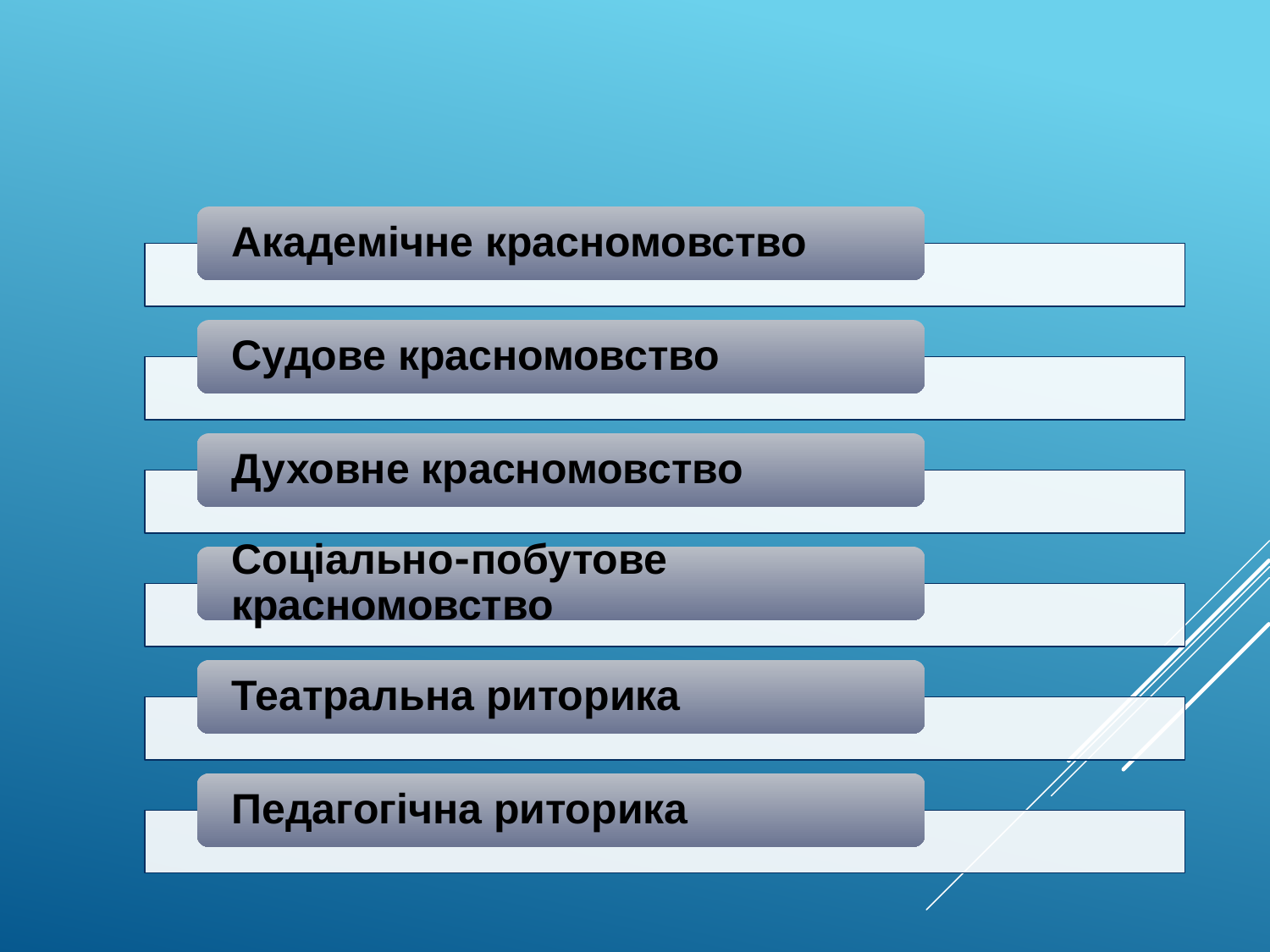

Академічне красномовство
Судове красномовство
Духовне красномовство
Соціально-побутове красномовство
Театральна риторика
Педагогічна риторика